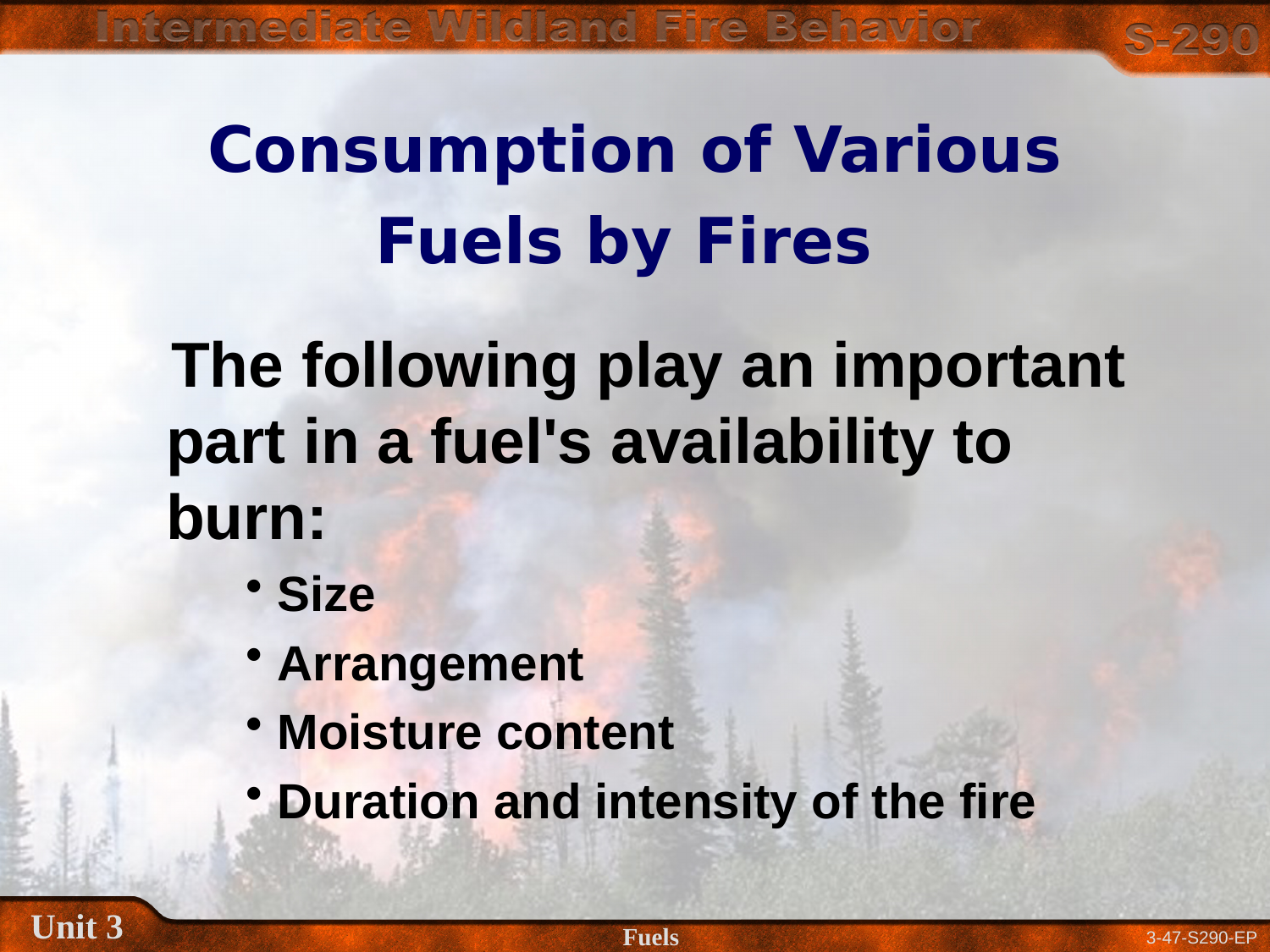

# Consumption of Various Fuels by Fires
   The following play an important part in a fuel's availability to burn:
Size
Arrangement
Moisture content
Duration and intensity of the fire